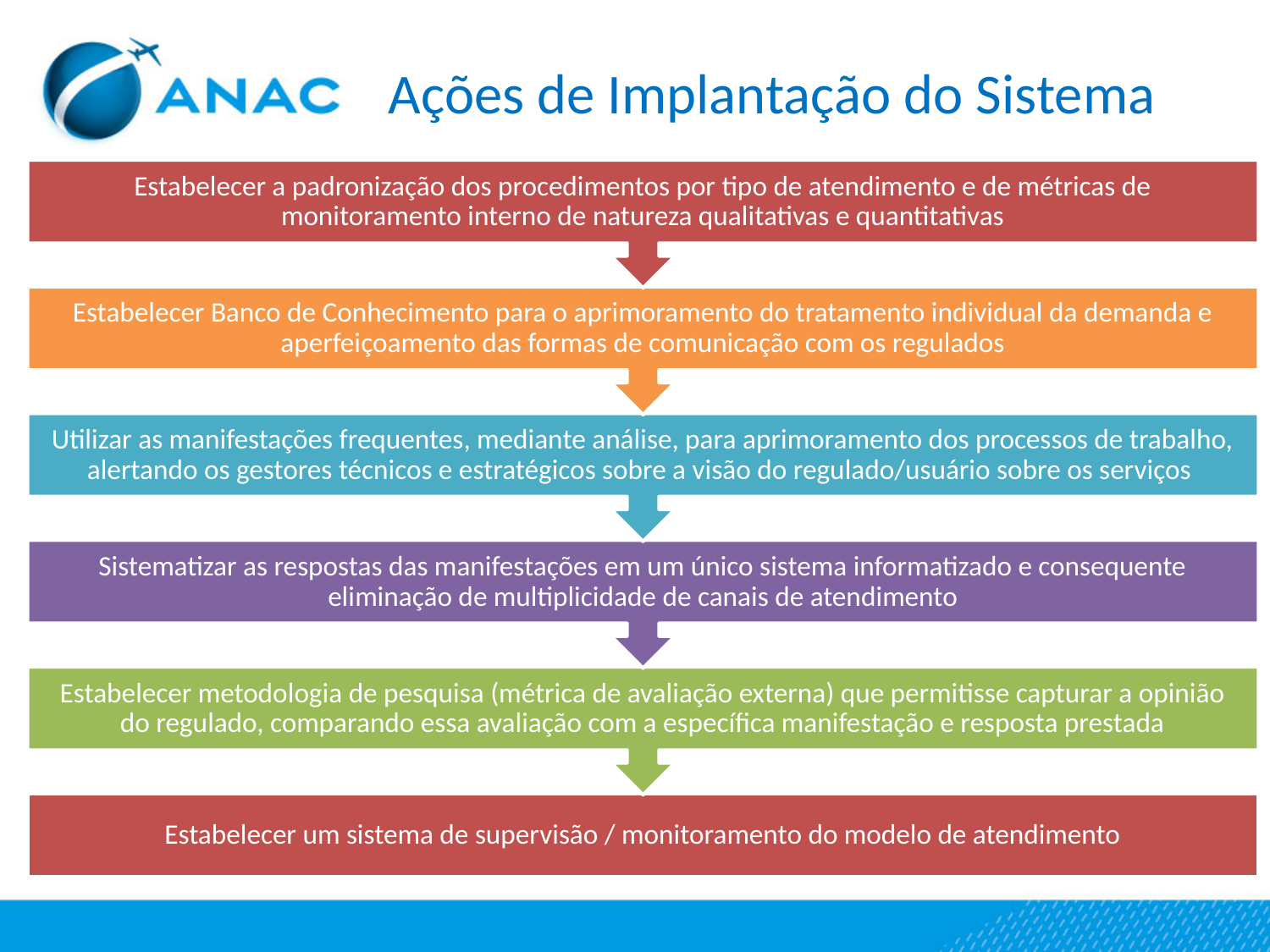

Ações de Implantação do Sistema

Estabelecer um sistema de supervisão / monitoramento do modelo de atendimento
Estabelecer metodologia de pesquisa (métrica de avaliação externa) que permitisse capturar a opinião do regulado, comparando essa avaliação com a específica manifestação e resposta prestada
Sistematizar as respostas das manifestações em um único sistema informatizado e consequente eliminação de multiplicidade de canais de atendimento
Utilizar as manifestações frequentes, mediante análise, para aprimoramento dos processos de trabalho, alertando os gestores técnicos e estratégicos sobre a visão do regulado/usuário sobre os serviços
Estabelecer Banco de Conhecimento para o aprimoramento do tratamento individual da demanda e aperfeiçoamento das formas de comunicação com os regulados
Estabelecer a padronização dos procedimentos por tipo de atendimento e de métricas de monitoramento interno de natureza qualitativas e quantitativas